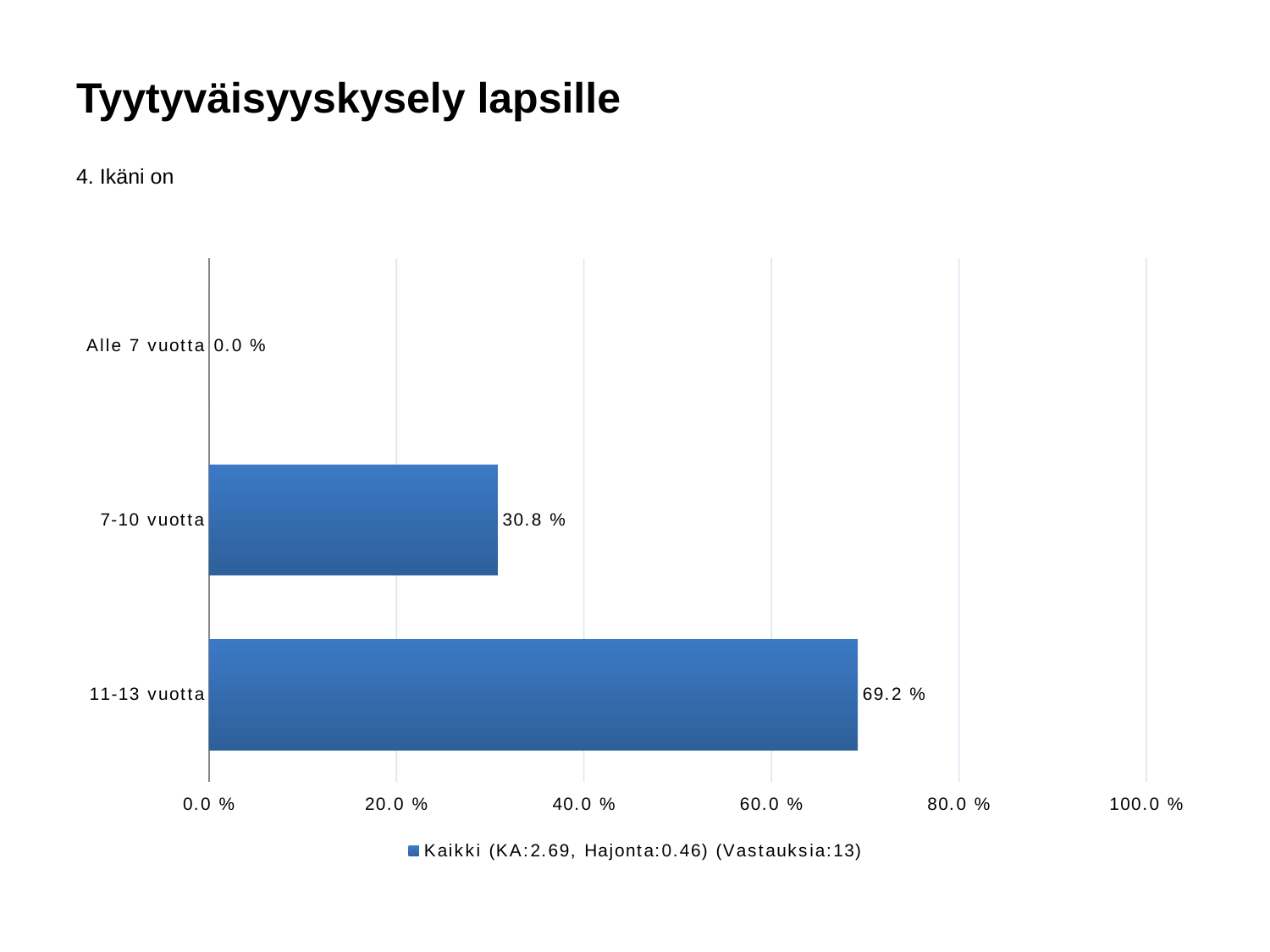

# Tyytyväisyyskysely lapsille
4. Ikäni on

### Chart

| Category | Kaikki (KA:2.69, Hajonta:0.46) (Vastauksia:13) |
|---|---|
| Alle 7 vuotta | 0.0 |
| 7-10 vuotta | 0.308 |
| 11-13 vuotta | 0.692 |